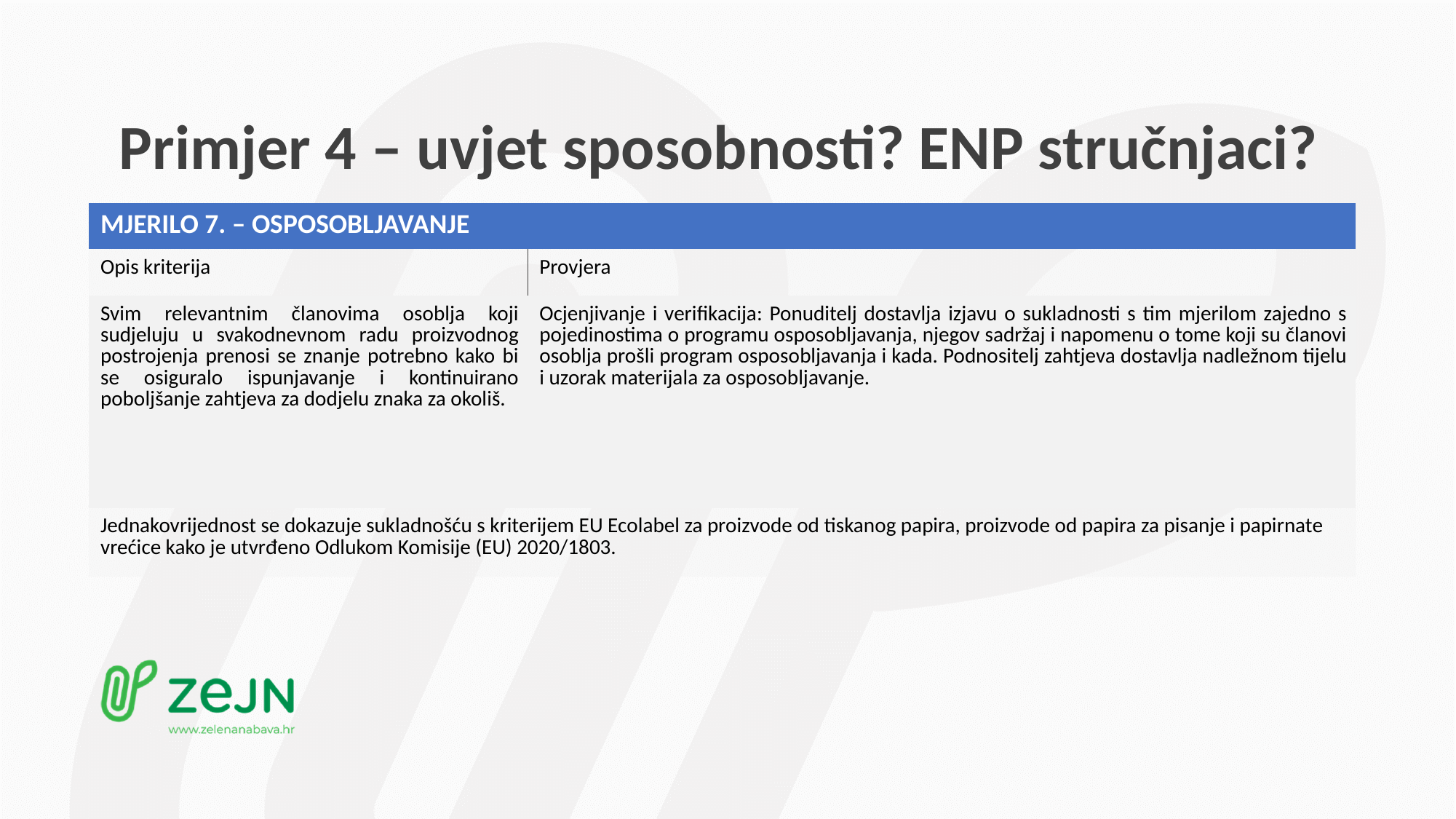

# Primjer 4 – uvjet sposobnosti? ENP stručnjaci?
| MJERILO 7. – OSPOSOBLJAVANJE |  |
| --- | --- |
| Opis kriterija | Provjera |
| Svim relevantnim članovima osoblja koji sudjeluju u svakodnevnom radu proizvodnog postrojenja prenosi se znanje potrebno kako bi se osiguralo ispunjavanje i kontinuirano poboljšanje zahtjeva za dodjelu znaka za okoliš. | Ocjenjivanje i verifikacija: Ponuditelj dostavlja izjavu o sukladnosti s tim mjerilom zajedno s pojedinostima o programu osposobljavanja, njegov sadržaj i napomenu o tome koji su članovi osoblja prošli program osposobljavanja i kada. Podnositelj zahtjeva dostavlja nadležnom tijelu i uzorak materijala za osposobljavanje. |
| Jednakovrijednost se dokazuje sukladnošću s kriterijem EU Ecolabel za proizvode od tiskanog papira, proizvode od papira za pisanje i papirnate vrećice kako je utvrđeno Odlukom Komisije (EU) 2020/1803. |  |